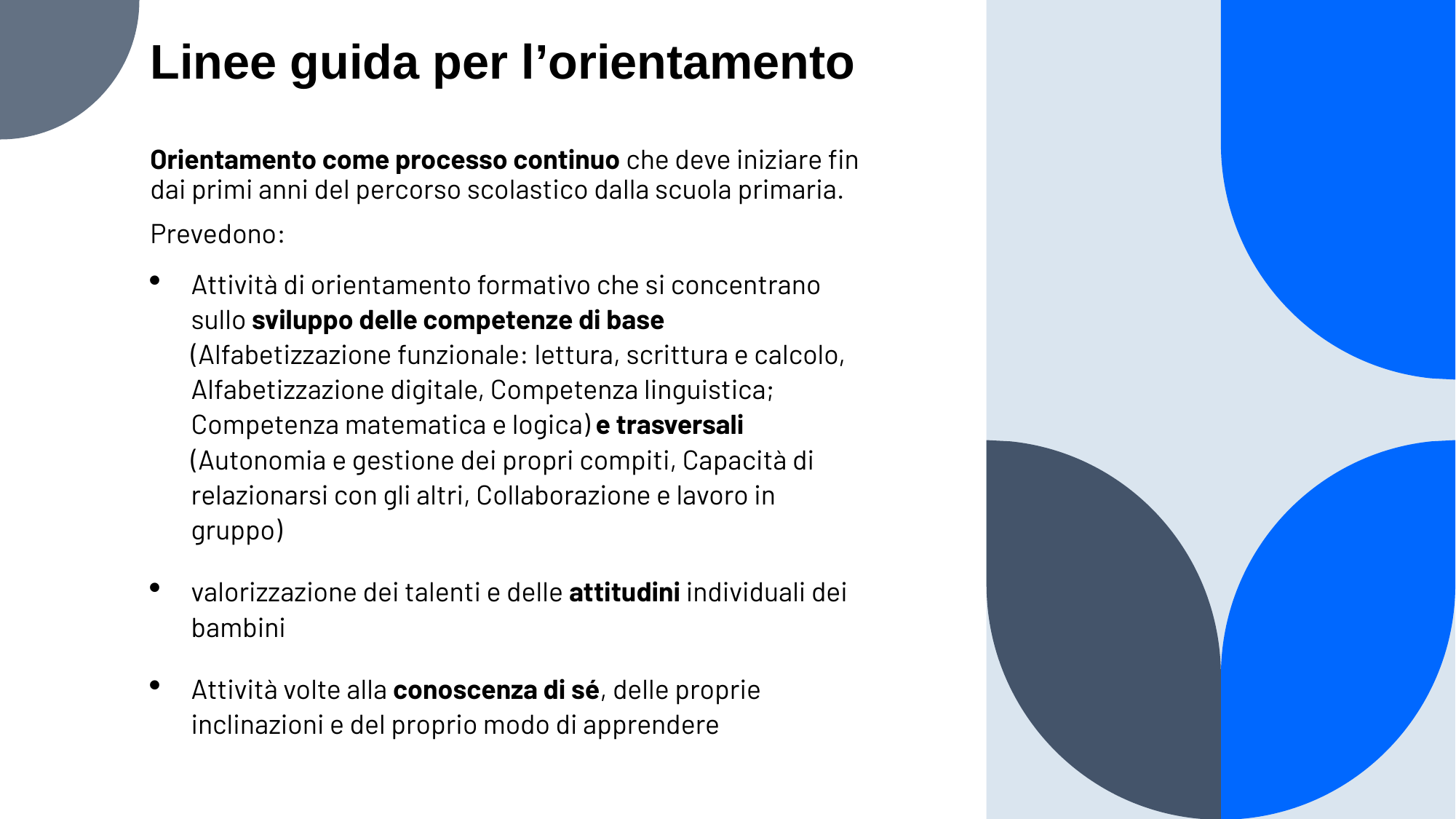

# Linee guida per l’orientamento
Orientamento come processo continuo che deve iniziare fin dai primi anni del percorso scolastico dalla scuola primaria.
Prevedono:
Attività di orientamento formativo che si concentrano sullo sviluppo delle competenze di base (Alfabetizzazione funzionale: lettura, scrittura e calcolo, Alfabetizzazione digitale, Competenza linguistica; Competenza matematica e logica) e trasversali (Autonomia e gestione dei propri compiti, Capacità di relazionarsi con gli altri, Collaborazione e lavoro in gruppo)
valorizzazione dei talenti e delle attitudini individuali dei bambini
Attività volte alla conoscenza di sé, delle proprie inclinazioni e del proprio modo di apprendere